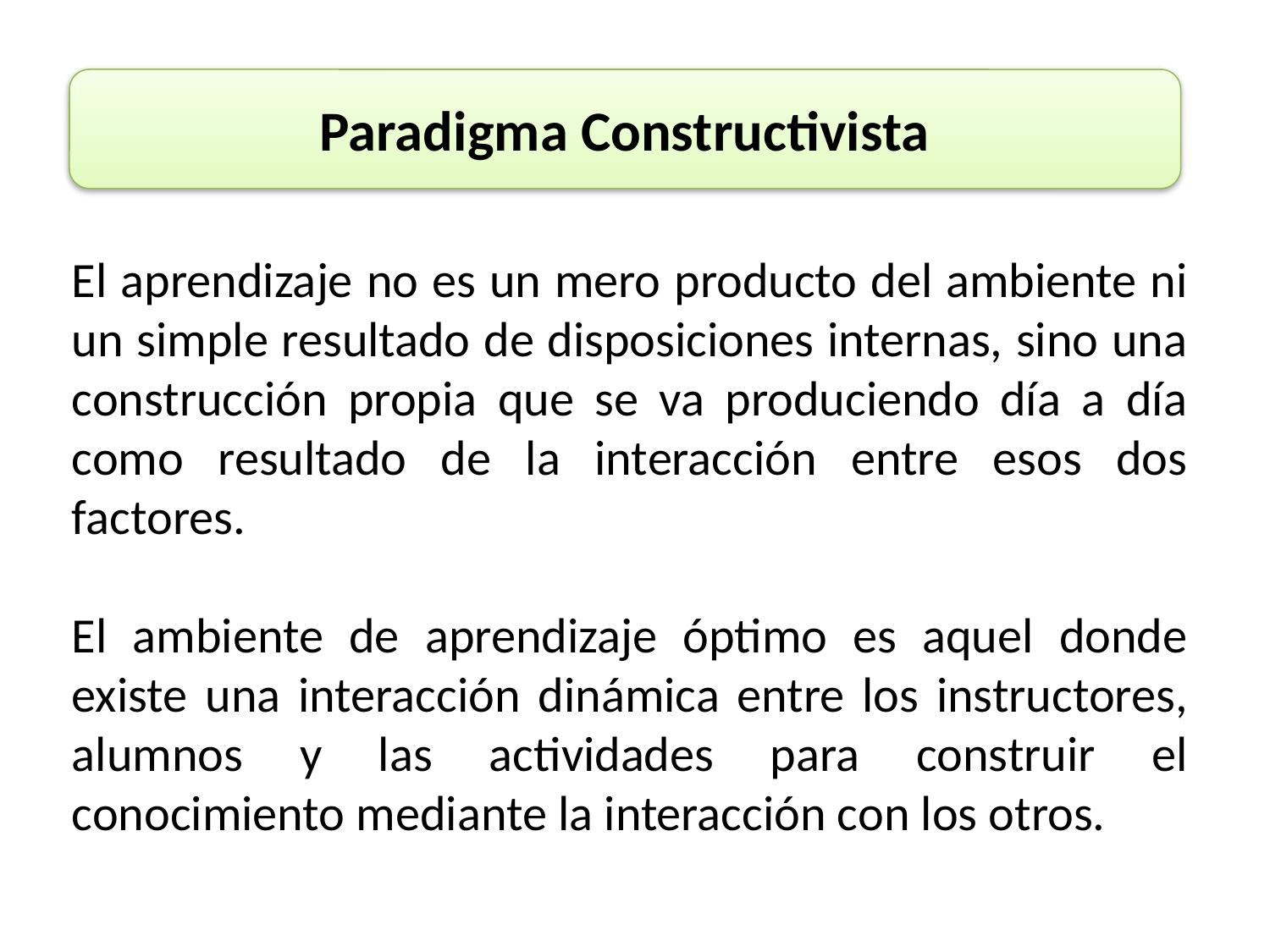

Paradigma Constructivista
El aprendizaje no es un mero producto del ambiente ni un simple resultado de disposiciones internas, sino una construcción propia que se va produciendo día a día como resultado de la interacción entre esos dos factores.

El ambiente de aprendizaje óptimo es aquel donde existe una interacción dinámica entre los instructores, alumnos y las actividades para construir el conocimiento mediante la interacción con los otros.